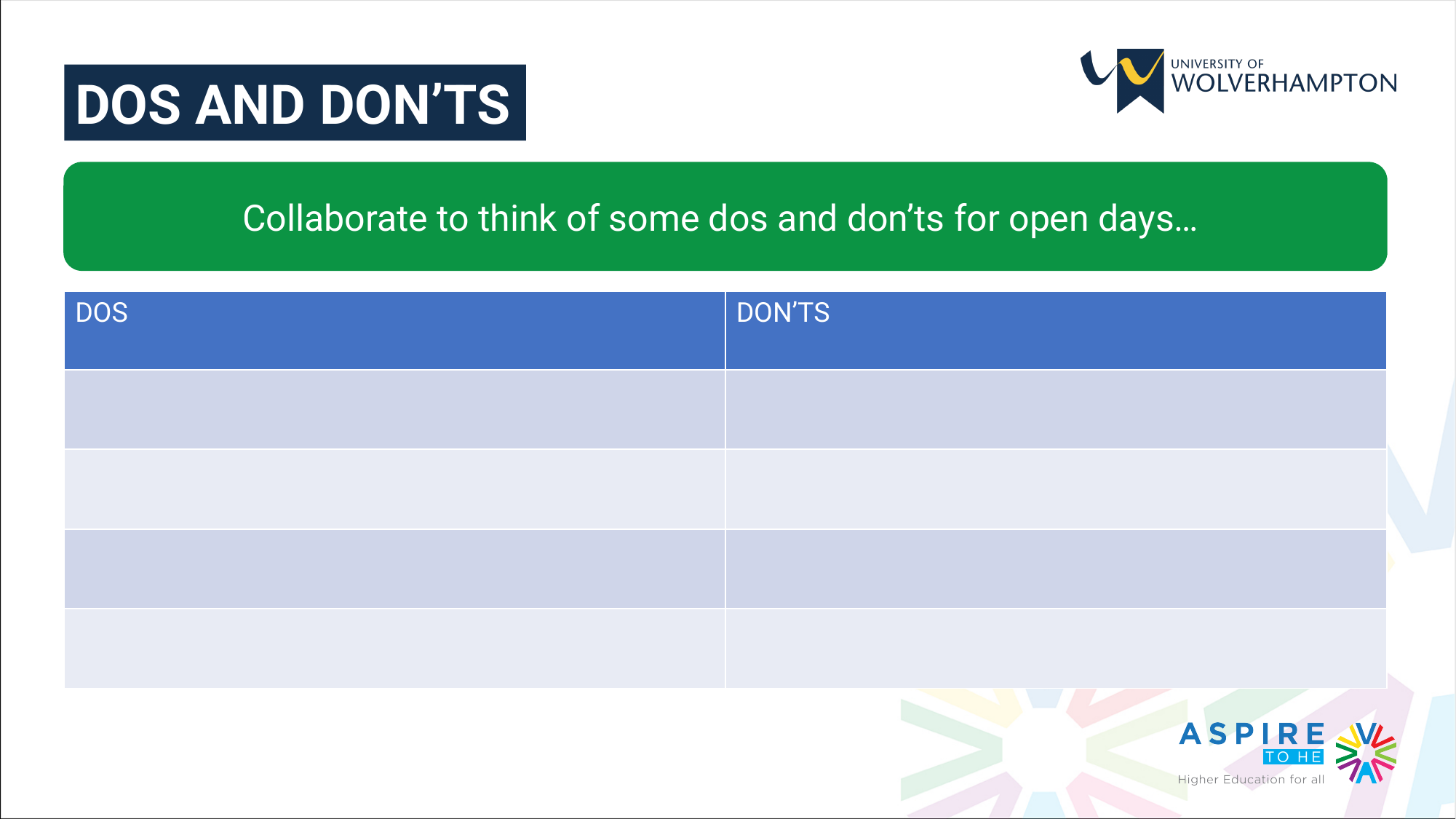

DOS AND DON’TS
Collaborate to think of some dos and don’ts for open days…
| DOS | DON’TS |
| --- | --- |
|  |  |
|  |  |
|  |  |
|  |  |